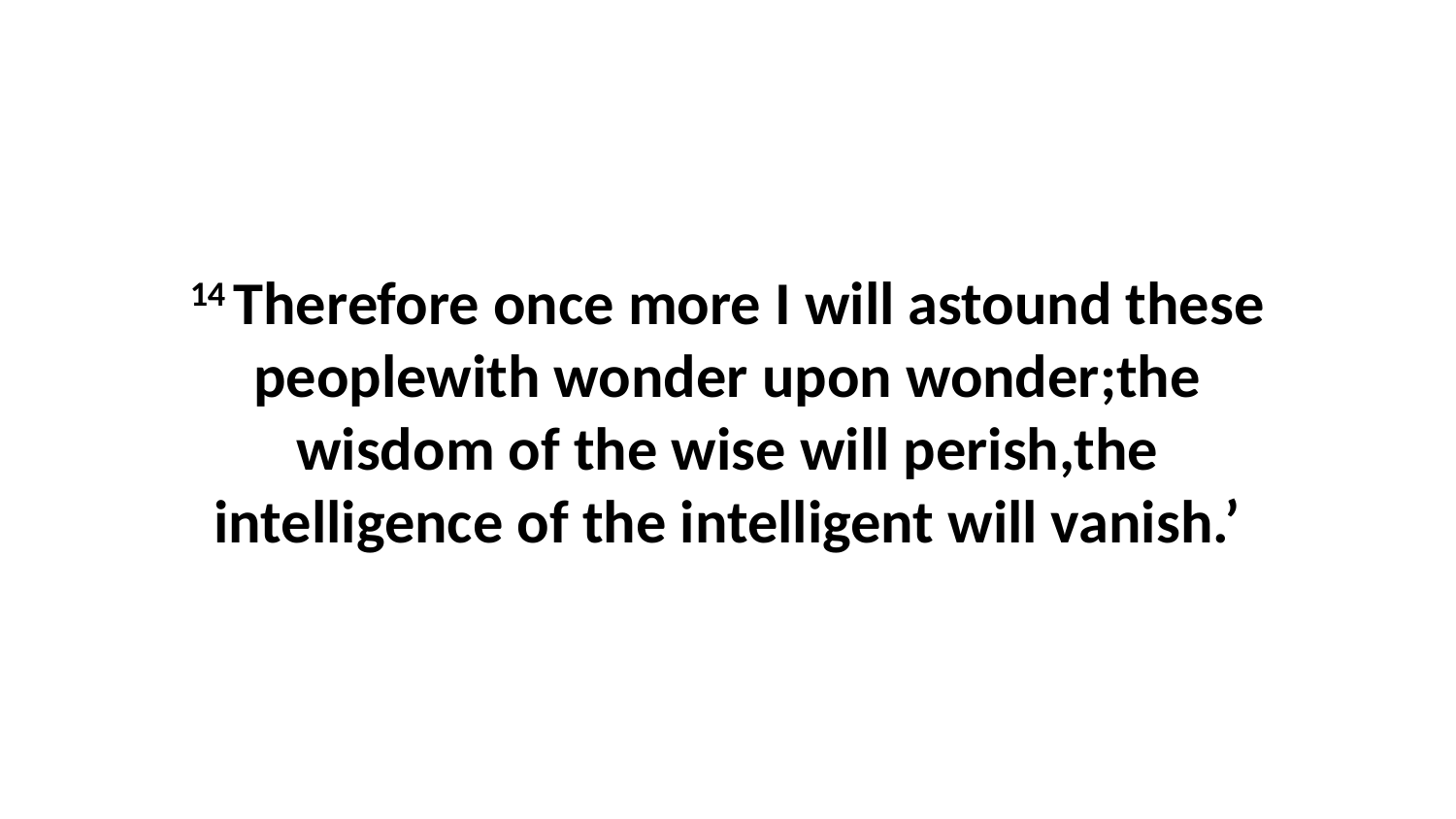

14 Therefore once more I will astound these peoplewith wonder upon wonder;the wisdom of the wise will perish,the intelligence of the intelligent will vanish.’